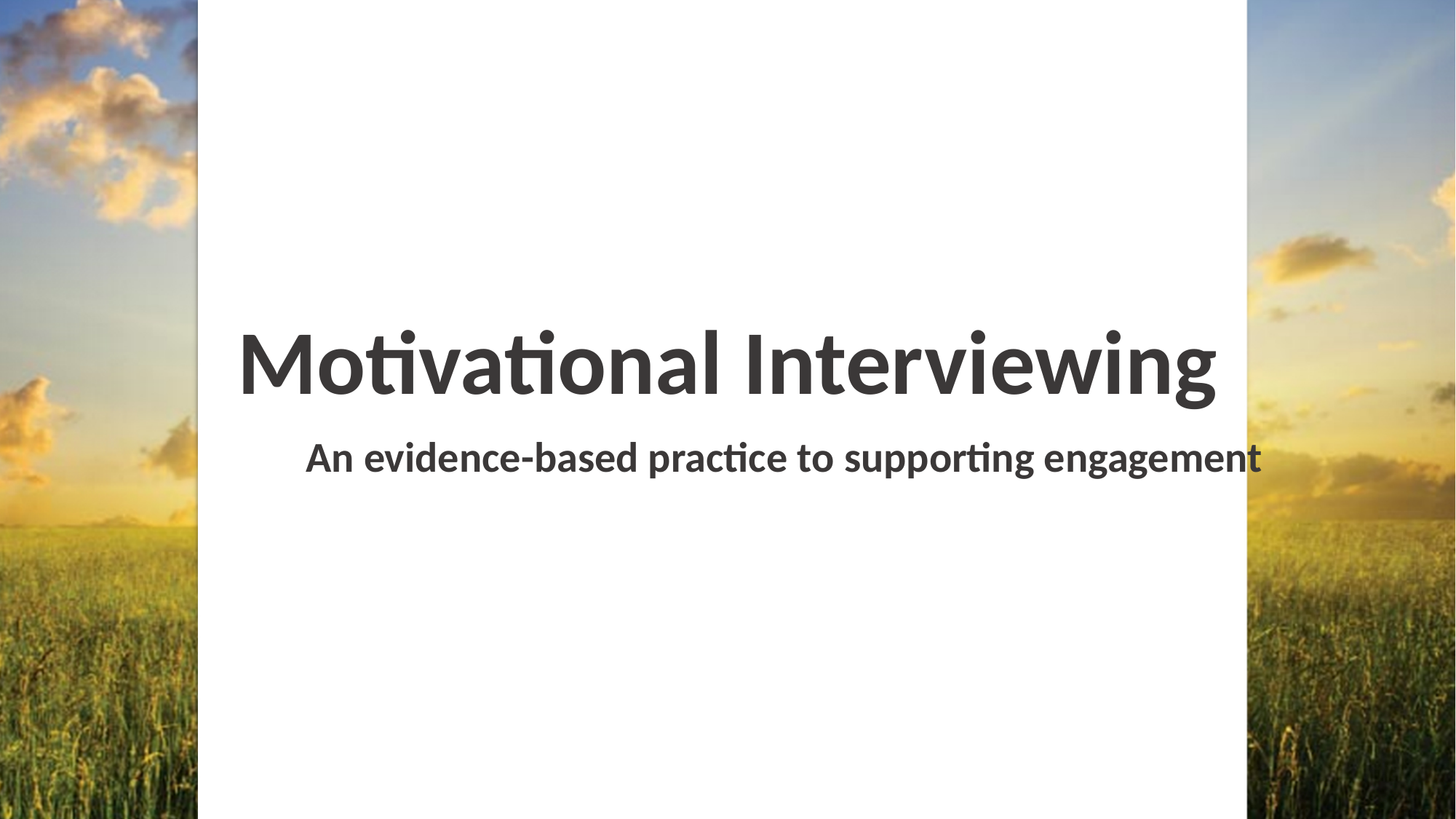

# Motivational Interviewing
An evidence-based practice to supporting engagement